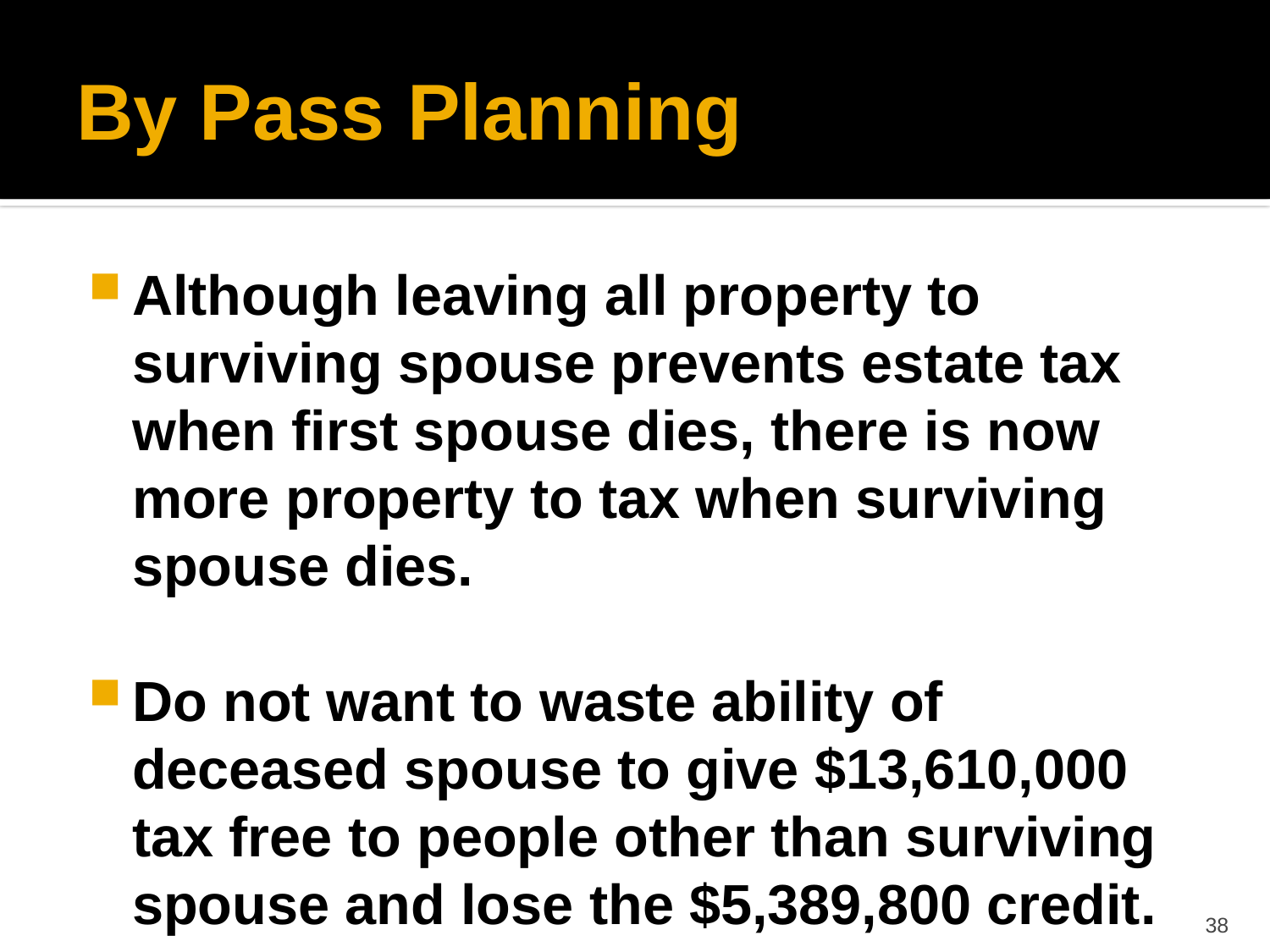

# By Pass Planning
Although leaving all property to surviving spouse prevents estate tax when first spouse dies, there is now more property to tax when surviving spouse dies.

Do not want to waste ability of deceased spouse to give $13,610,000  tax free to people other than surviving spouse and lose the $5,389,800 credit.
38